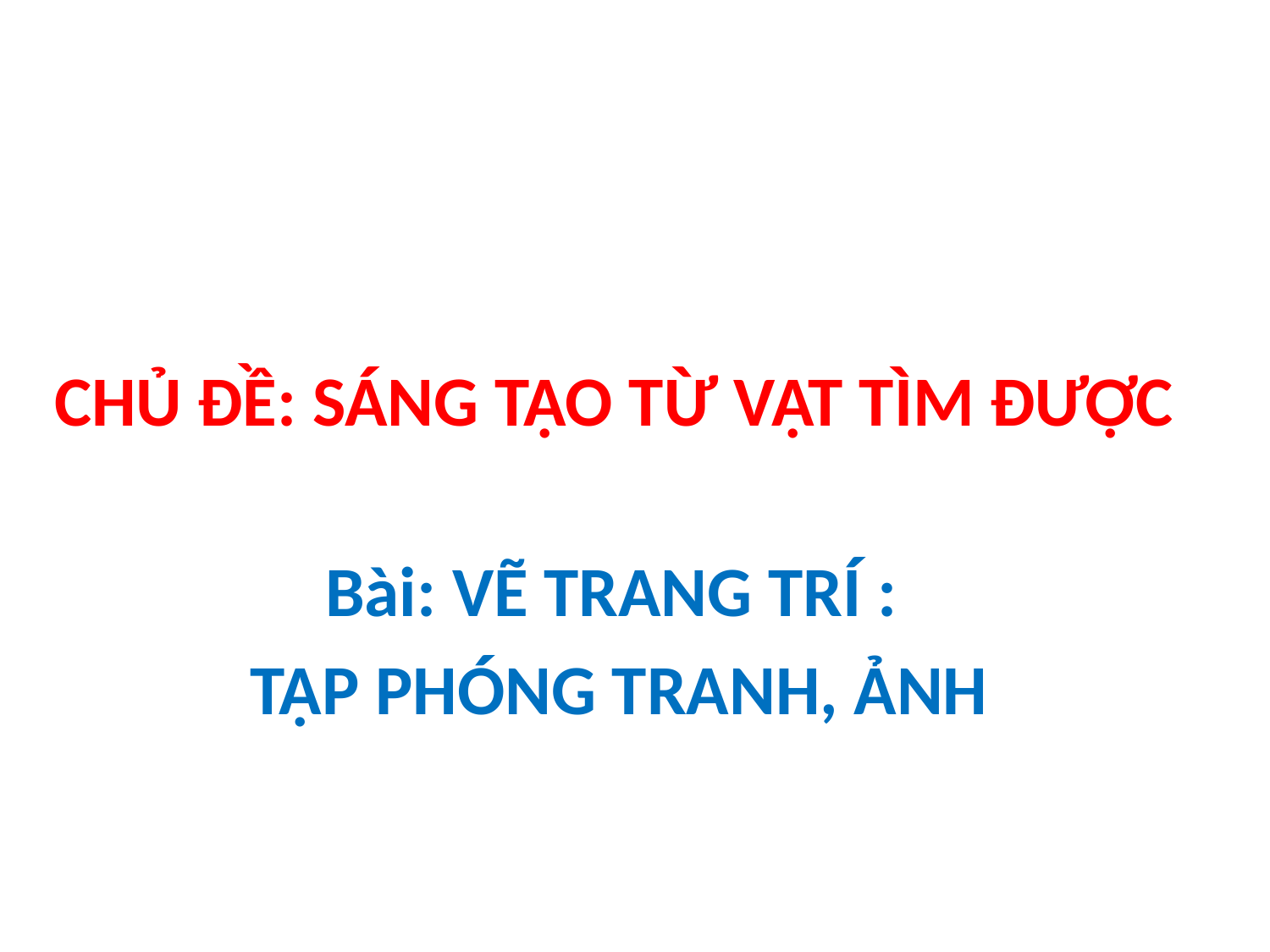

# CHỦ ĐỀ: SÁNG TẠO TỪ VẬT TÌM ĐƯỢC
Bài: VẼ TRANG TRÍ :
TẬP PHÓNG TRANH, ẢNH